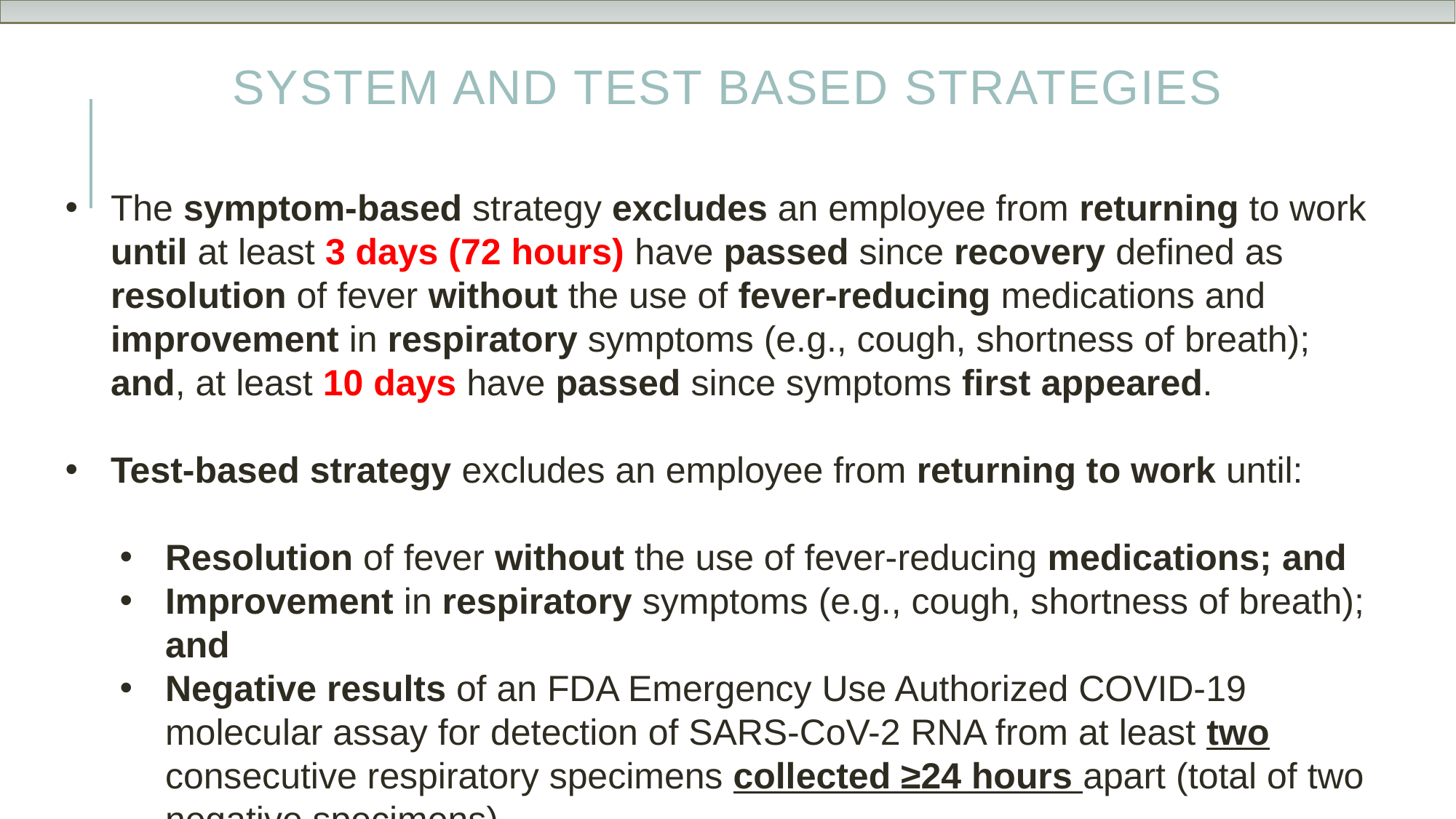

# System and Test Based Strategies
The symptom-based strategy excludes an employee from returning to work until at least 3 days (72 hours) have passed since recovery defined as resolution of fever without the use of fever-reducing medications and improvement in respiratory symptoms (e.g., cough, shortness of breath); and, at least 10 days have passed since symptoms first appeared.

Test-based strategy excludes an employee from returning to work until:

Resolution of fever without the use of fever-reducing medications; and
Improvement in respiratory symptoms (e.g., cough, shortness of breath); and
Negative results of an FDA Emergency Use Authorized COVID-19 molecular assay for detection of SARS-CoV-2 RNA from at least two consecutive respiratory specimens collected ≥24 hours apart (total of two negative specimens).